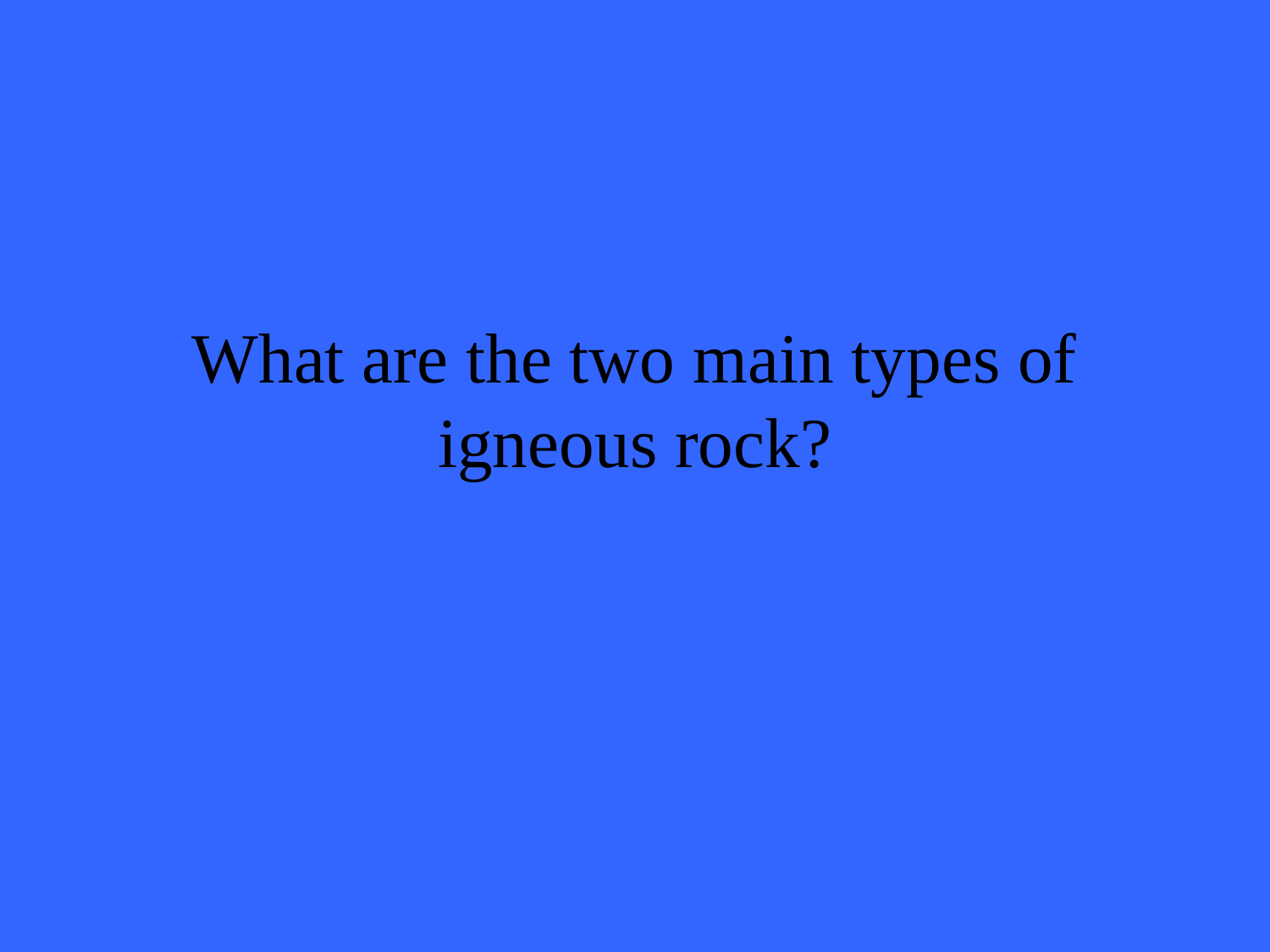

# What are the two main types of igneous rock?